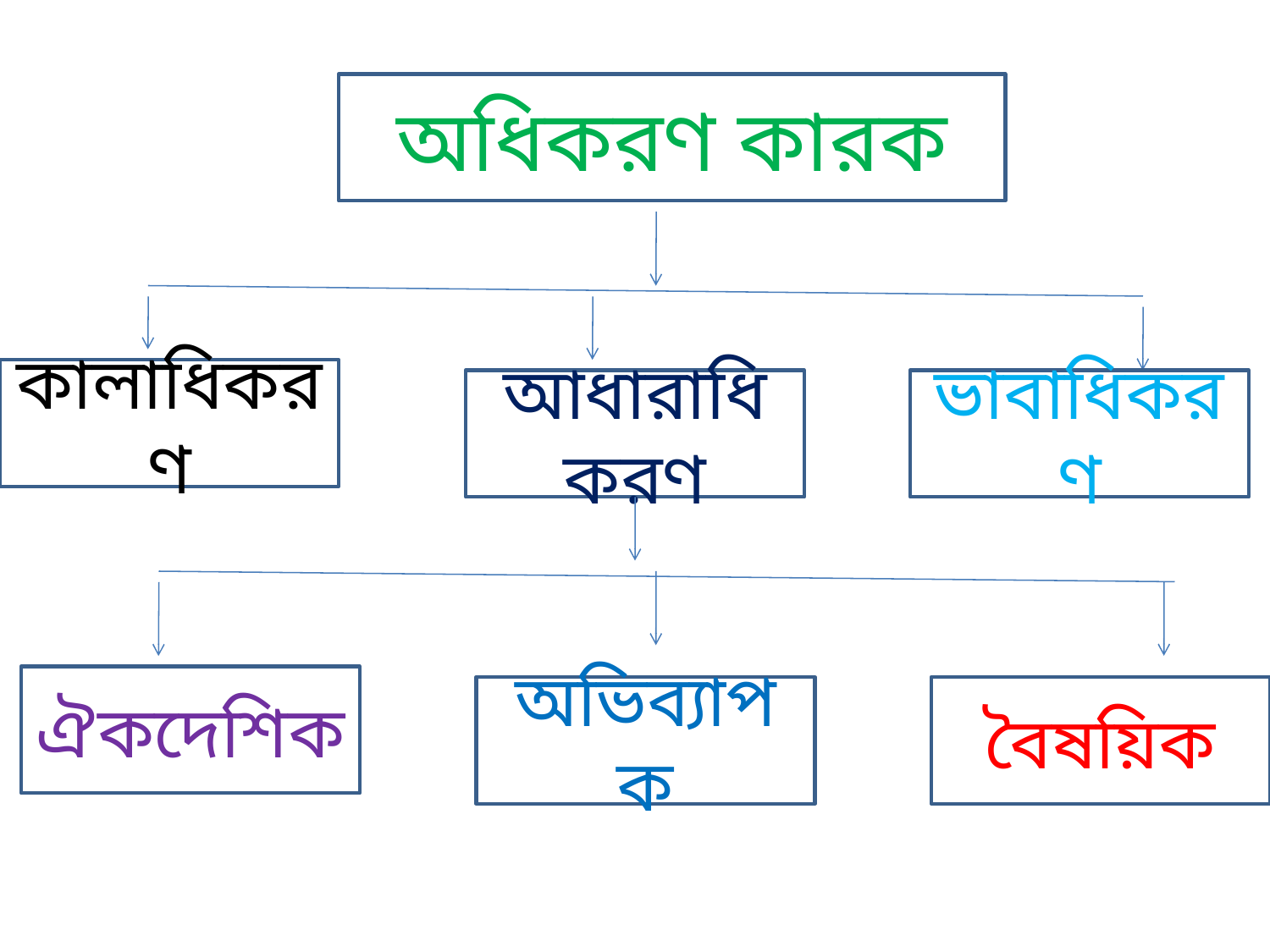

অধিকরণ কারক
কালাধিকরণ
আধারাধিকরণ
ভাবাধিকরণ
ঐকদেশিক
অভিব্যাপক
বৈষয়িক